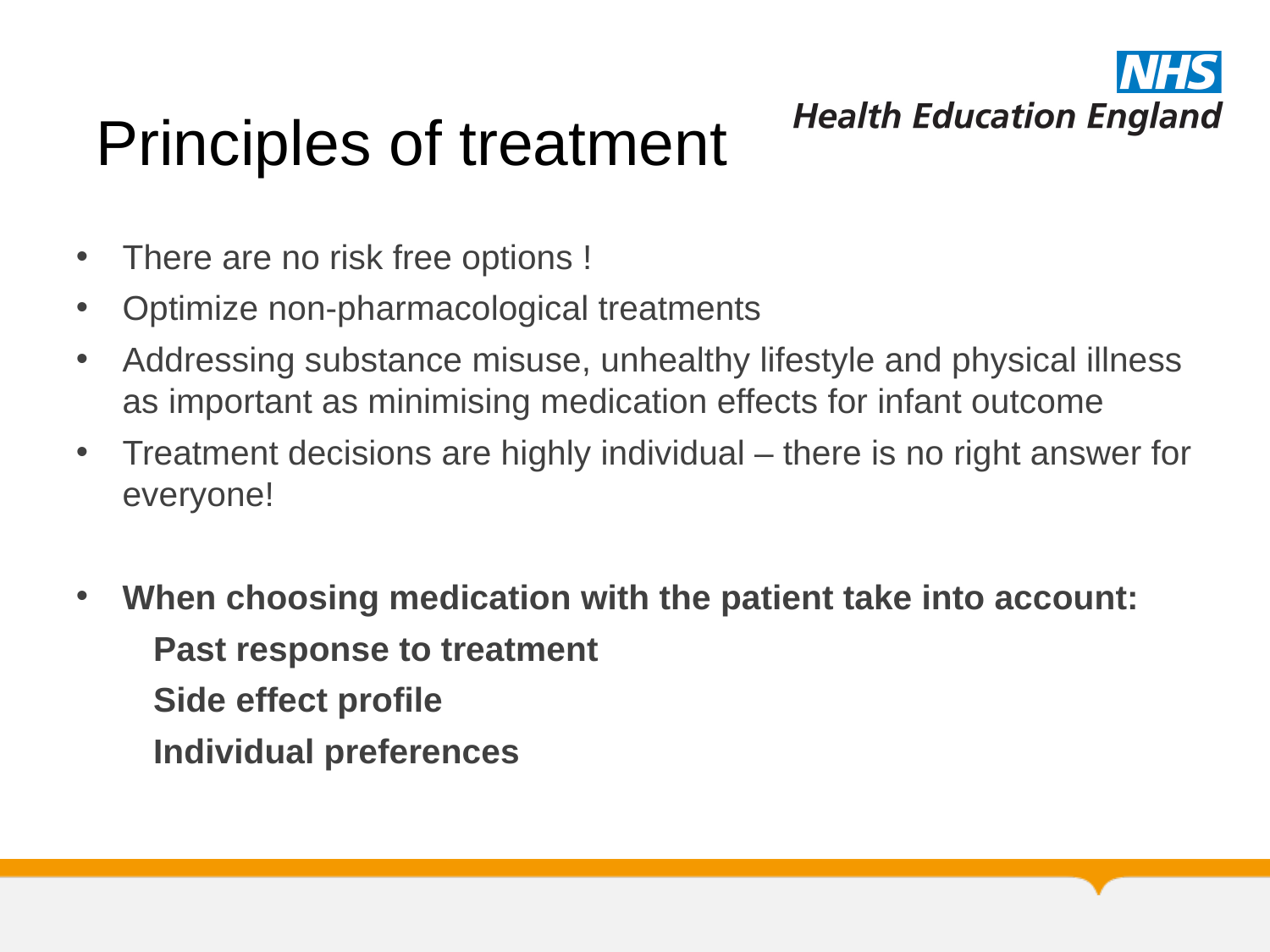

# Principles of treatment
There are no risk free options !
Optimize non-pharmacological treatments
Addressing substance misuse, unhealthy lifestyle and physical illness as important as minimising medication effects for infant outcome
Treatment decisions are highly individual – there is no right answer for everyone!

When choosing medication with the patient take into account:
			Past response to treatment
			Side effect profile
			Individual preferences